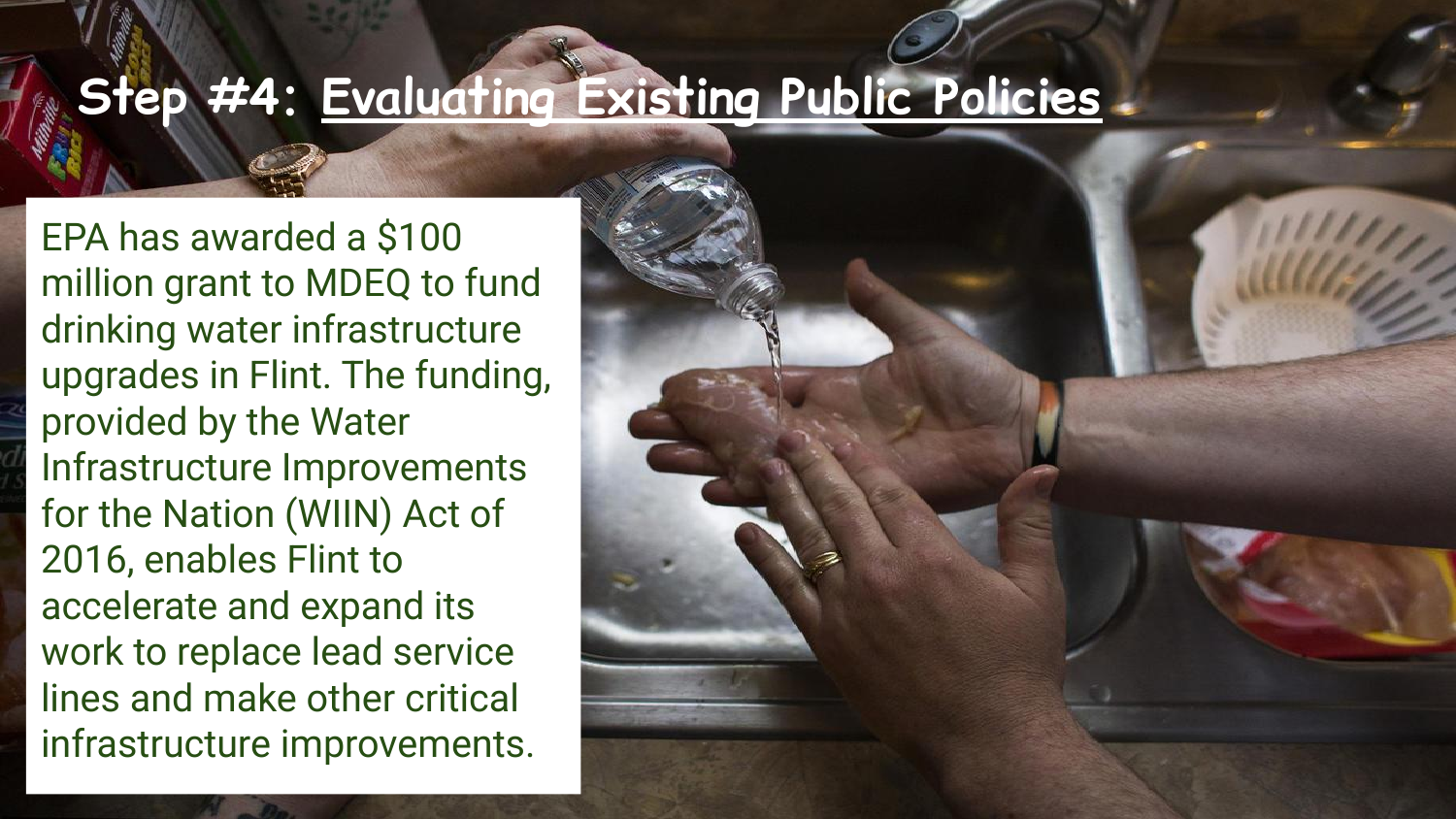

# Step #4: Evaluating Existing Public Policies

EPA has awarded a $100 million grant to MDEQ to fund drinking water infrastructure upgrades in Flint. The funding, provided by the Water Infrastructure Improvements for the Nation (WIIN) Act of 2016, enables Flint to accelerate and expand its work to replace lead service lines and make other critical infrastructure improvements.